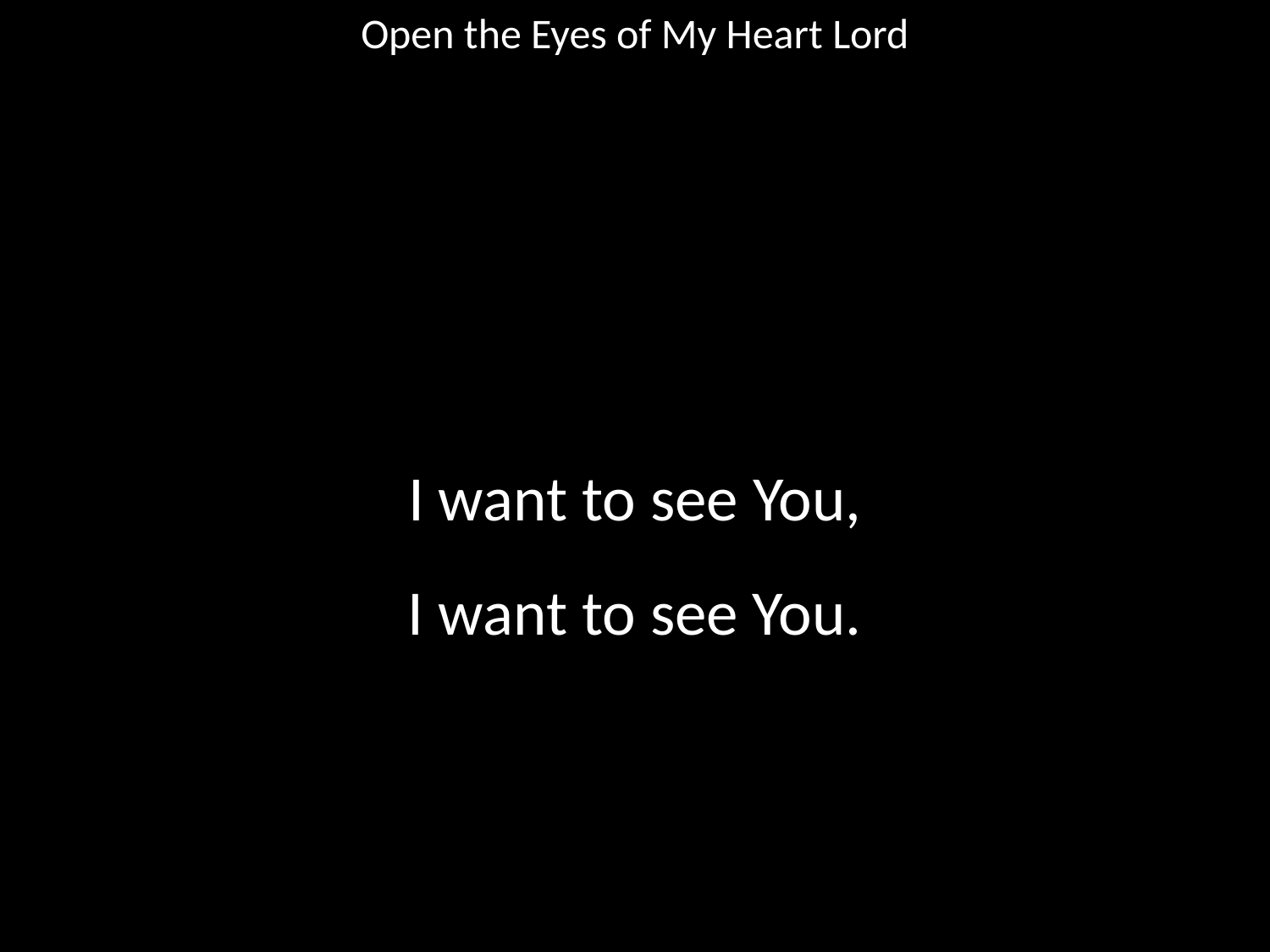

Open the Eyes of My Heart Lord
#
I want to see You,
I want to see You.